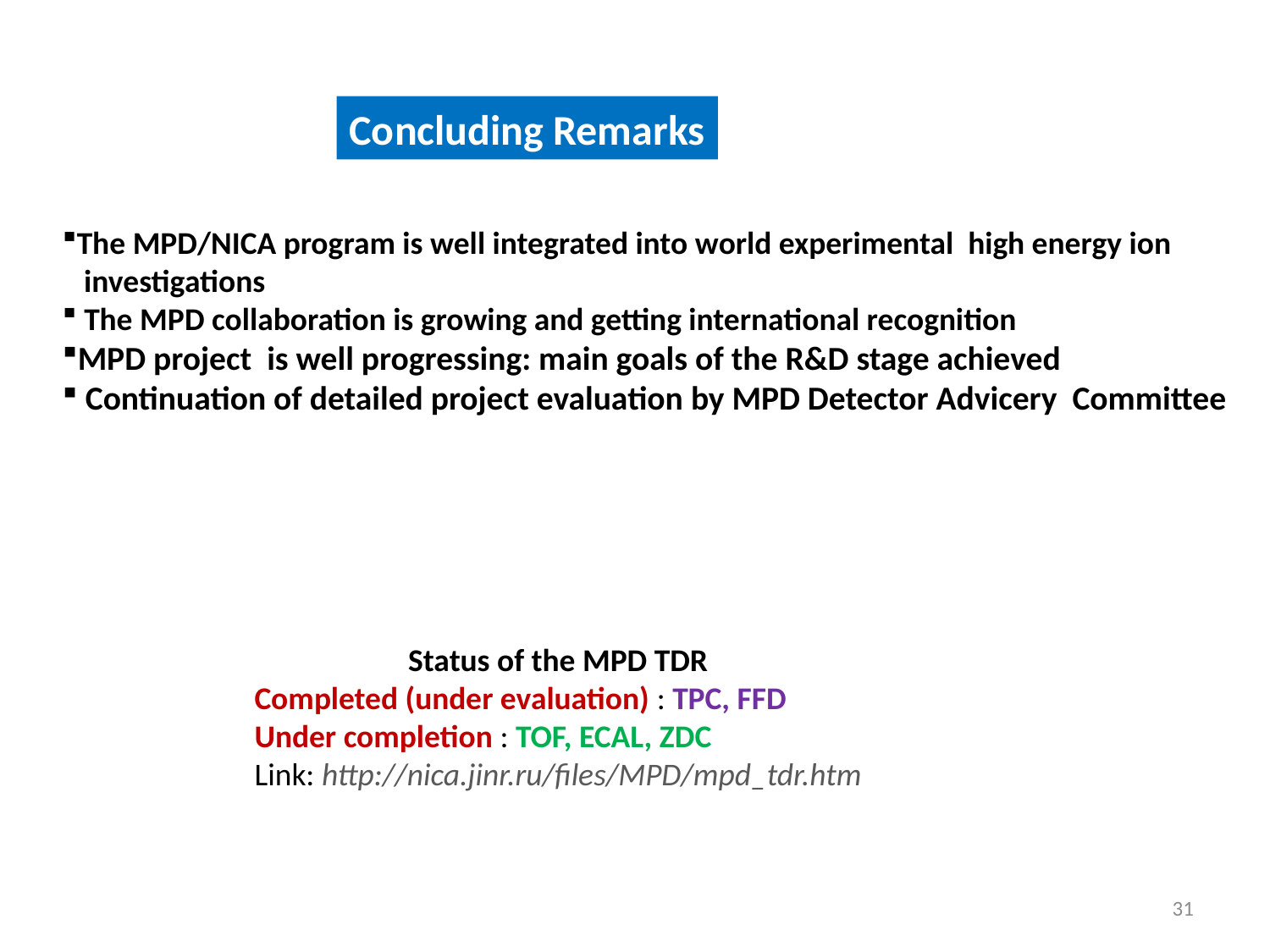

Concluding Remarks
The MPD/NICA program is well integrated into world experimental  high energy ion
   investigations
 The MPD collaboration is growing and getting international recognition
MPD project  is well progressing: main goals of the R&D stage achieved
 Continuation of detailed project evaluation by MPD Detector Advicery  Committee

Status of the MPD TDR
Completed (under evaluation) : TPC, FFD
Under completion : TOF, ECAL, ZDC
Link: http://nica.jinr.ru/files/MPD/mpd_tdr.htm
31